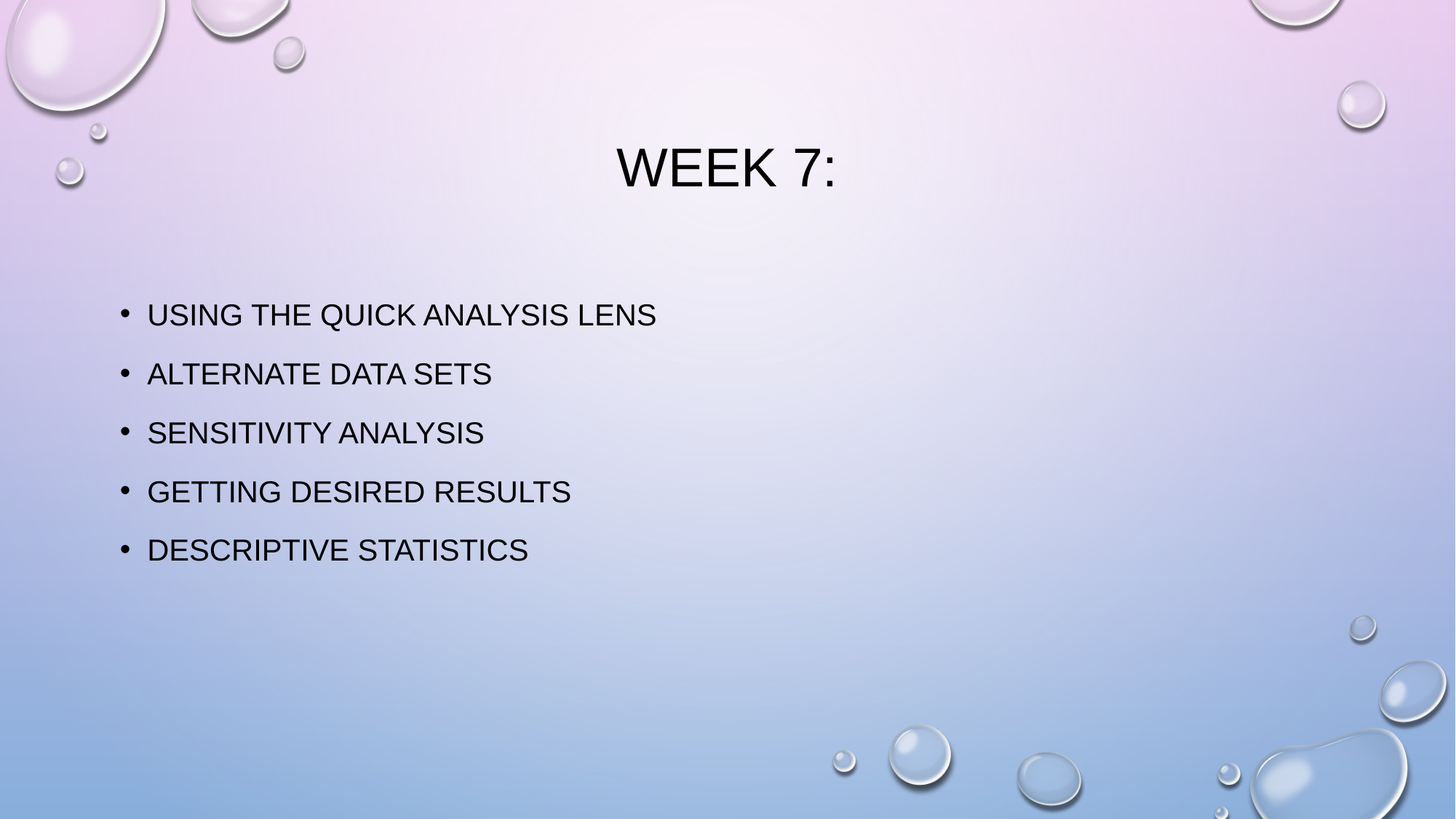

# Week 7:
Using the Quick Analysis Lens
Alternate Data Sets
Sensitivity Analysis
Getting desired results
Descriptive Statistics